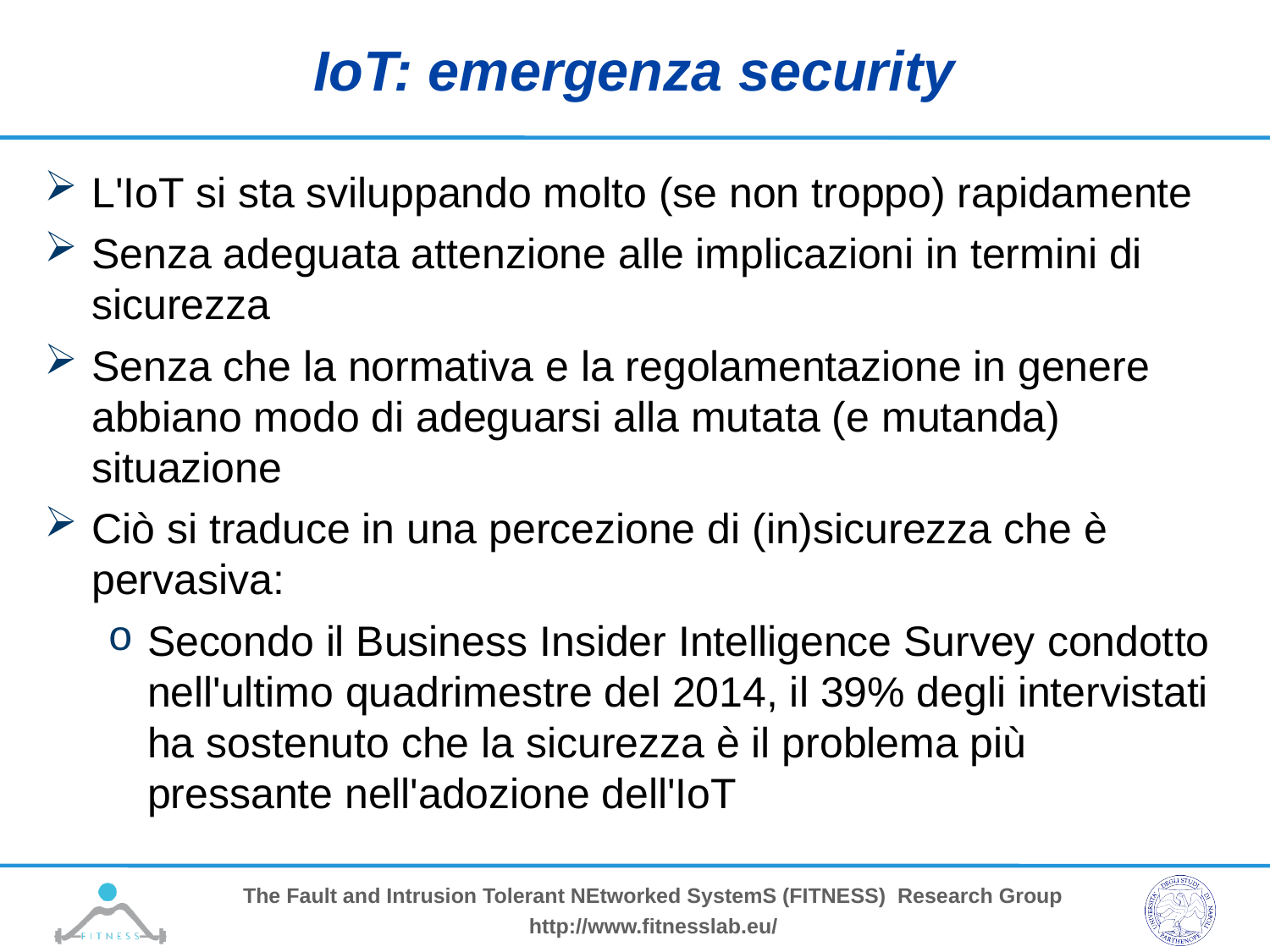

# IoT: emergenza security
L'IoT si sta sviluppando molto (se non troppo) rapidamente
Senza adeguata attenzione alle implicazioni in termini di sicurezza
Senza che la normativa e la regolamentazione in genere abbiano modo di adeguarsi alla mutata (e mutanda) situazione
Ciò si traduce in una percezione di (in)sicurezza che è pervasiva:
Secondo il Business Insider Intelligence Survey condotto nell'ultimo quadrimestre del 2014, il 39% degli intervistati ha sostenuto che la sicurezza è il problema più pressante nell'adozione dell'IoT